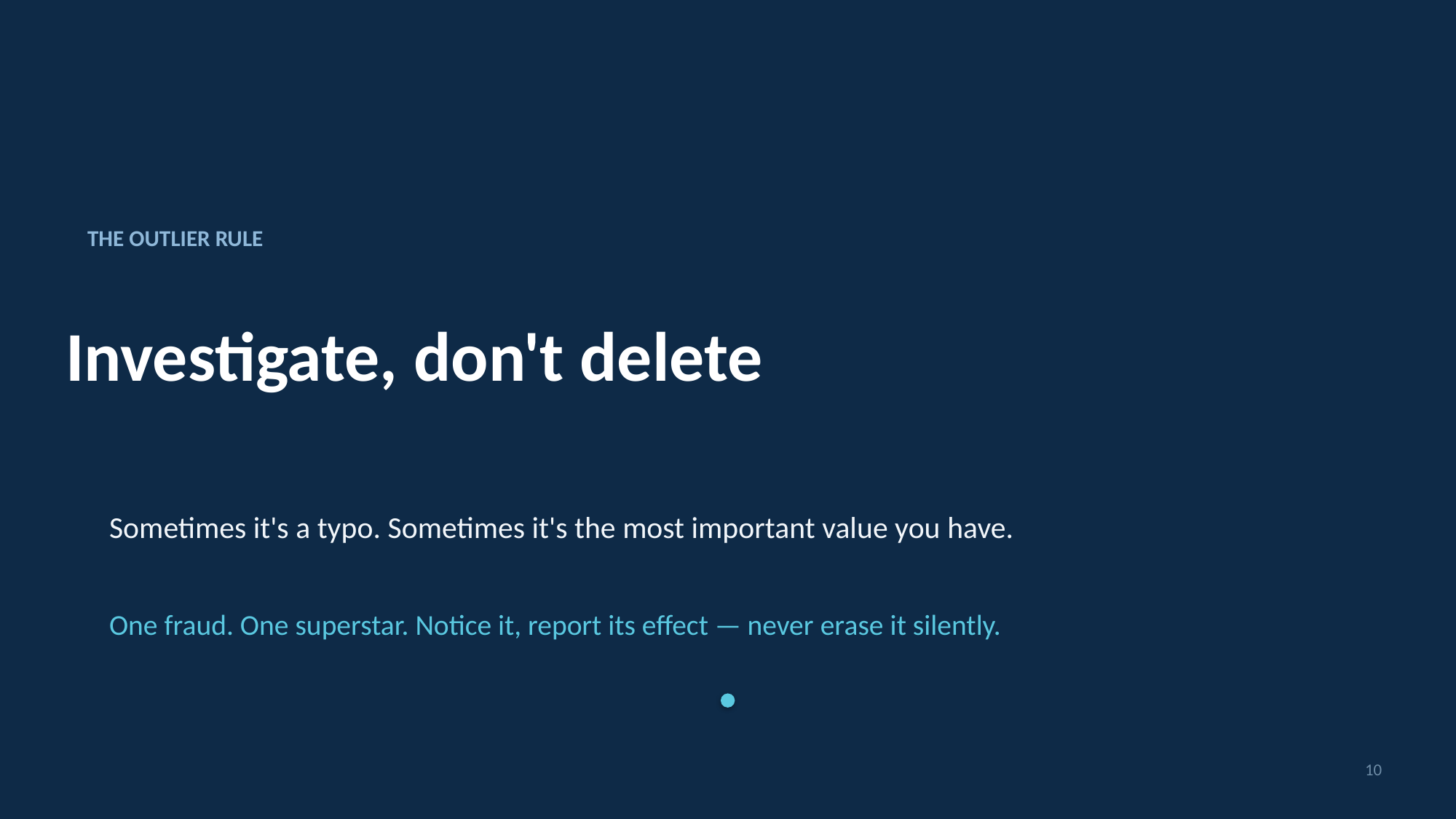

THE OUTLIER RULE
Investigate, don't delete
Sometimes it's a typo. Sometimes it's the most important value you have.
One fraud. One superstar. Notice it, report its effect — never erase it silently.

10